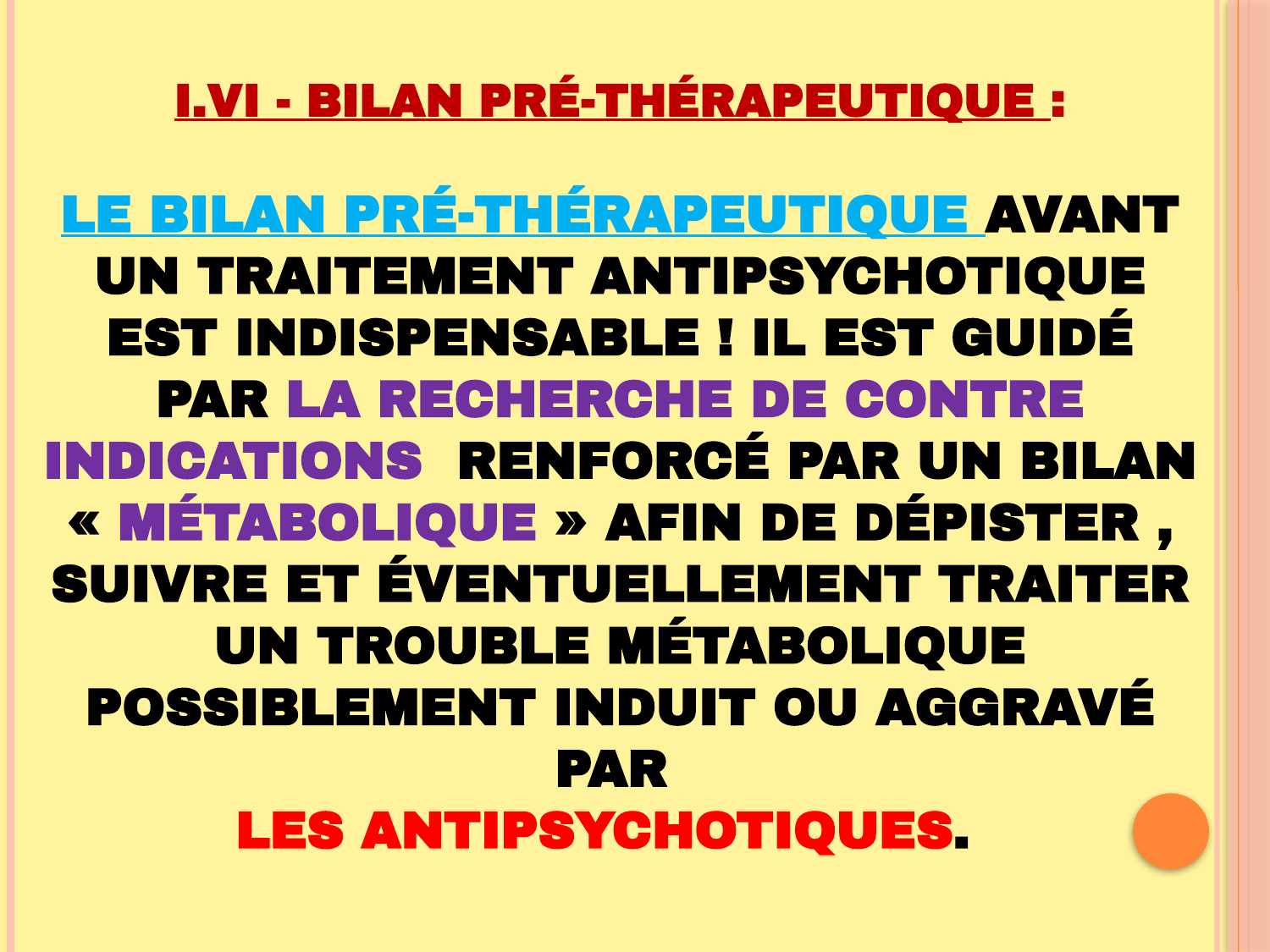

# I.VI - BILAN PRÉ-THÉRAPEUTIQUE : Le bilan pré-thérapeutique avant un traitement antipsychotique est indispensable ! Il est guidé par la recherche de contre indications  renforcé par un bilan « métabolique » afin de dépister , suivre et éventuellement traiter un trouble métabolique possiblement induit ou aggravé par les antipsychotiques.